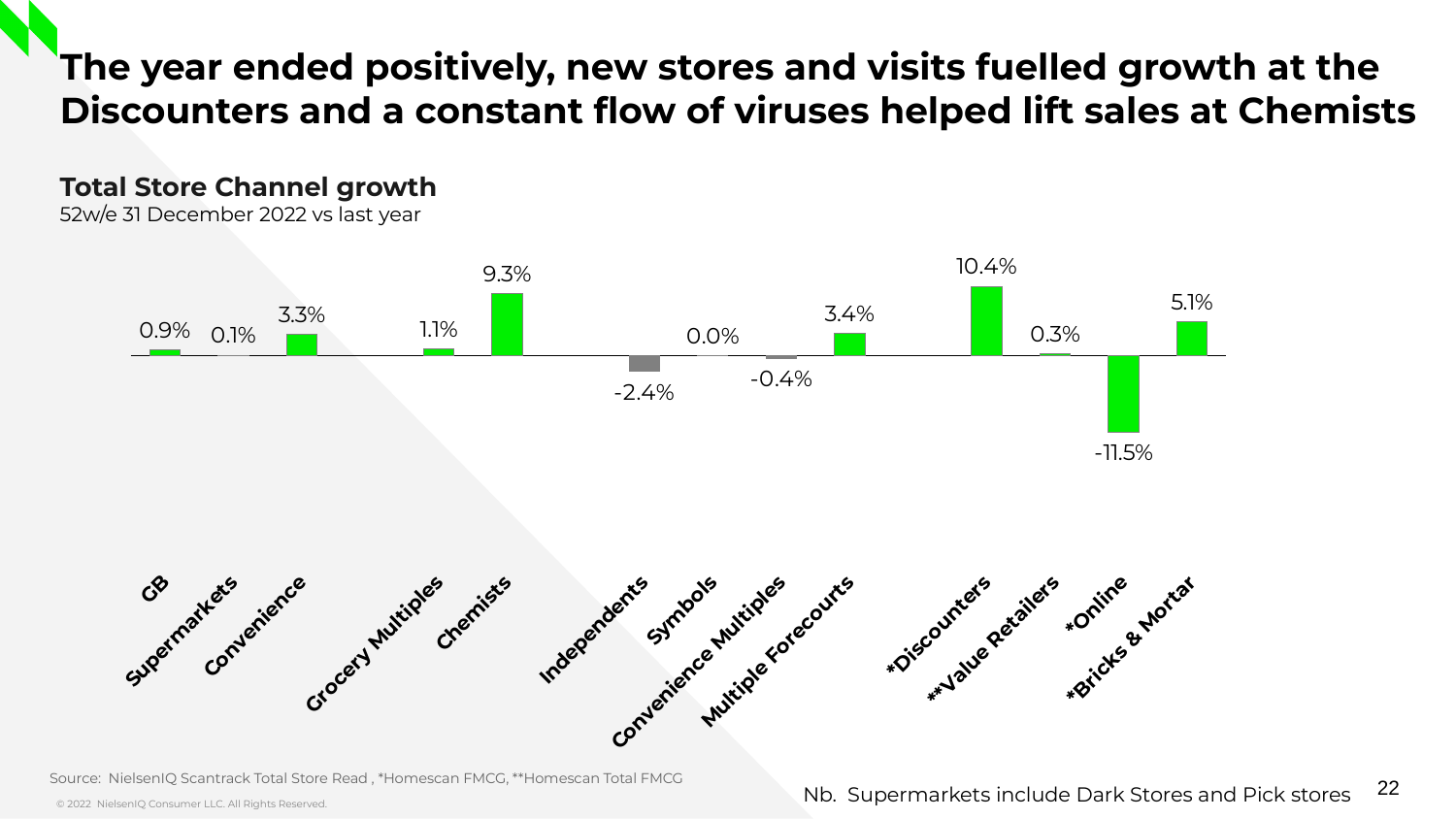

# The year ended positively, new stores and visits fuelled growth at the Discounters and a constant flow of viruses helped lift sales at Chemists
Total Store Channel growth
52w/e 31 December 2022 vs last year

### Chart

| Category | GB |
|---|---|
| GB | 0.009282182867780486 |
| Supermarkets | 0.0007457873521876657 |
| Convenience | 0.032671799301524196 |
|  | None |
| Grocery Multiples | 0.010539223038132706 |
| Chemists | 0.09283108033096865 |
|  | None |
| Independents | -0.023640963980630314 |
| Symbols | 0.0002974207061070544 |
| Convenience Multiples | -0.003939305557098982 |
| Multiple Forecourts | 0.03360873990029334 |
|  | None |
| *Discounters | 0.10421648821424534 |
| **Value Retailers | 0.00299993311586344 |
| *Online | -0.11523955784351869 |
| *Bricks & Mortar | 0.050604051665149585 |
Source:  NielsenIQ Scantrack Total Store Read , *Homescan FMCG, **Homescan Total FMCG

Nb.  Supermarkets include Dark Stores and Pick stores